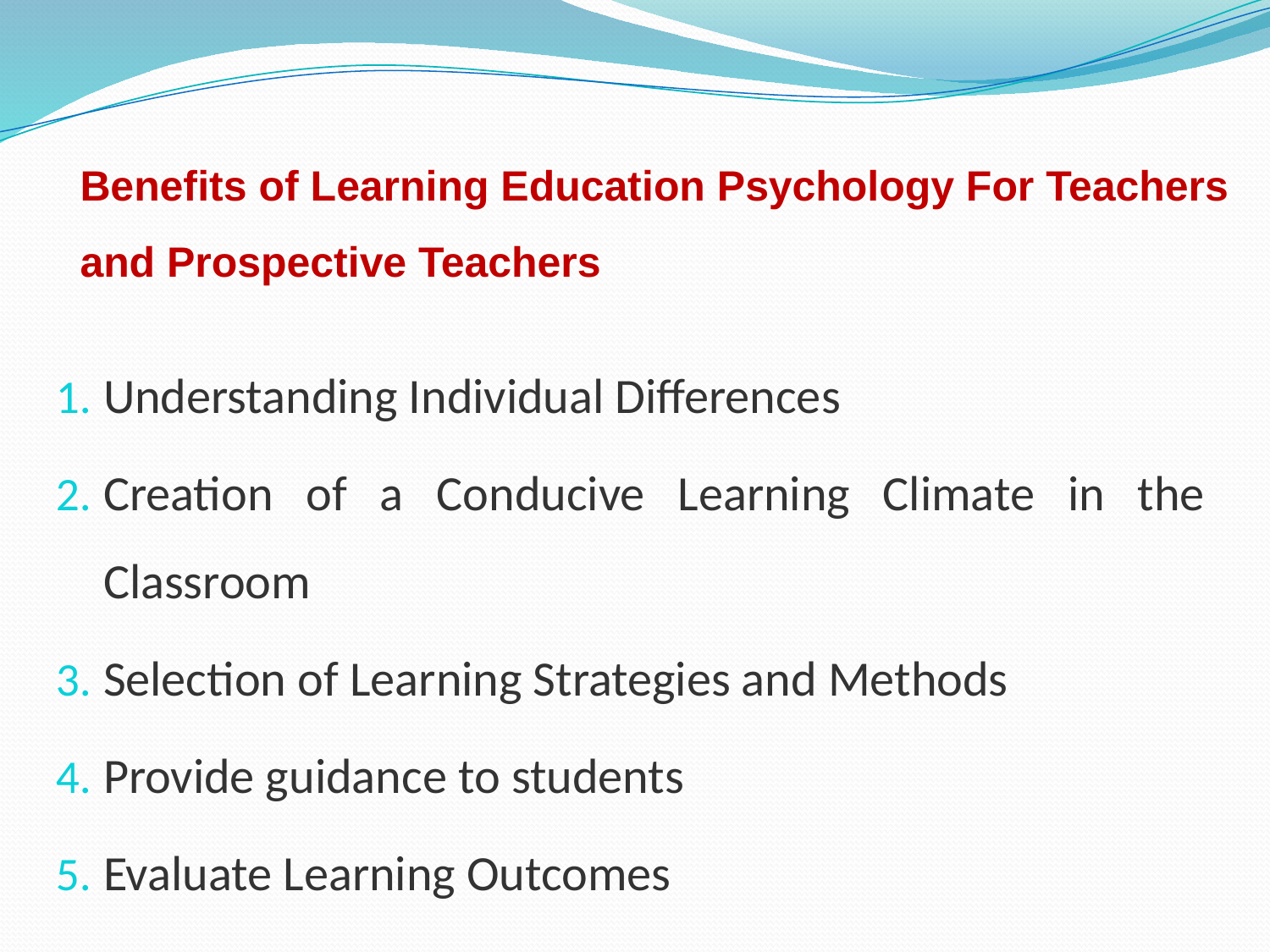

# Benefits of Learning Education Psychology For Teachers and Prospective Teachers
Understanding Individual Differences
Creation of a Conducive Learning Climate in the Classroom
Selection of Learning Strategies and Methods
Provide guidance to students
Evaluate Learning Outcomes